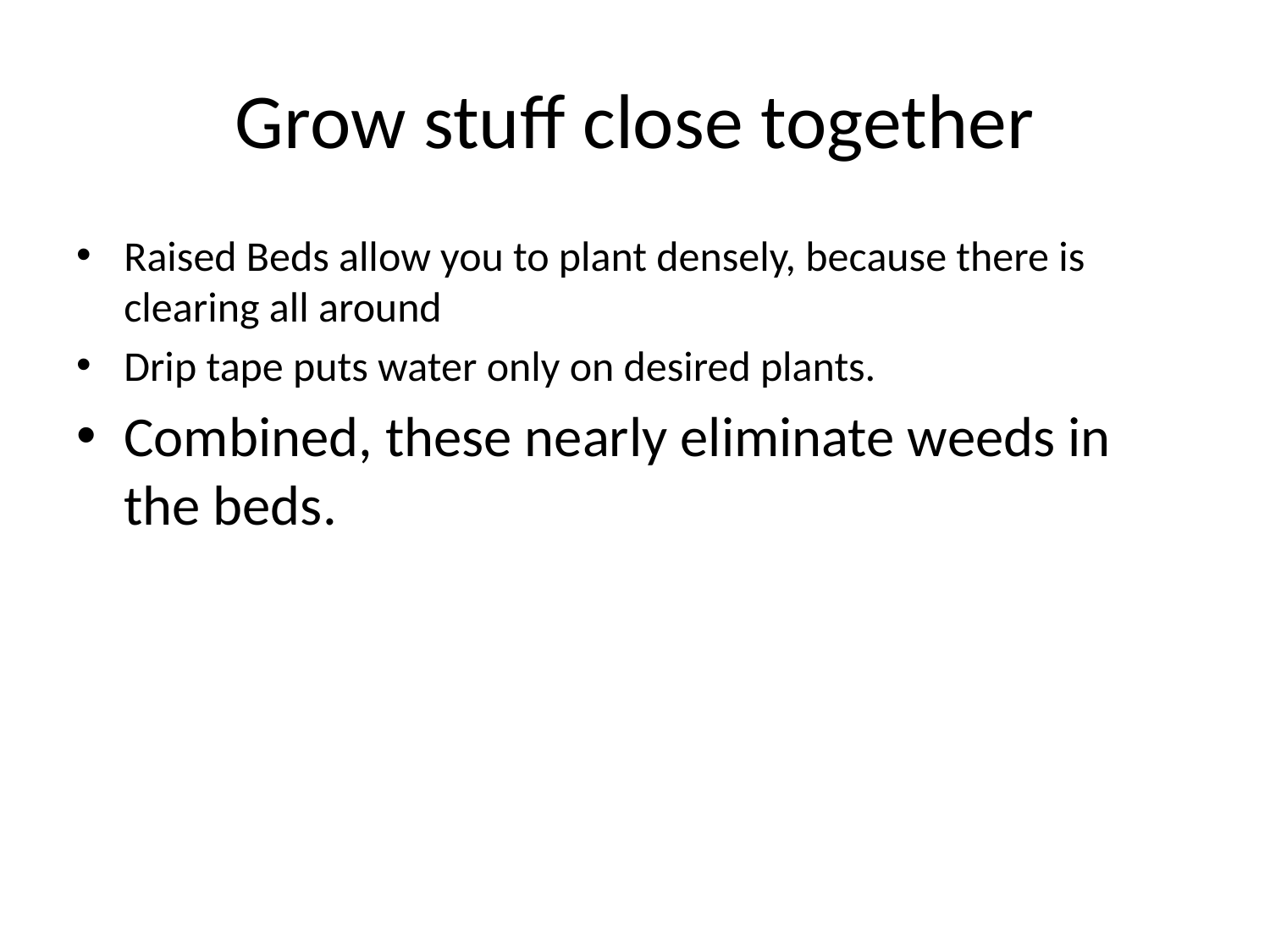

# Grow stuff close together
Raised Beds allow you to plant densely, because there is clearing all around
Drip tape puts water only on desired plants.
Combined, these nearly eliminate weeds in the beds.